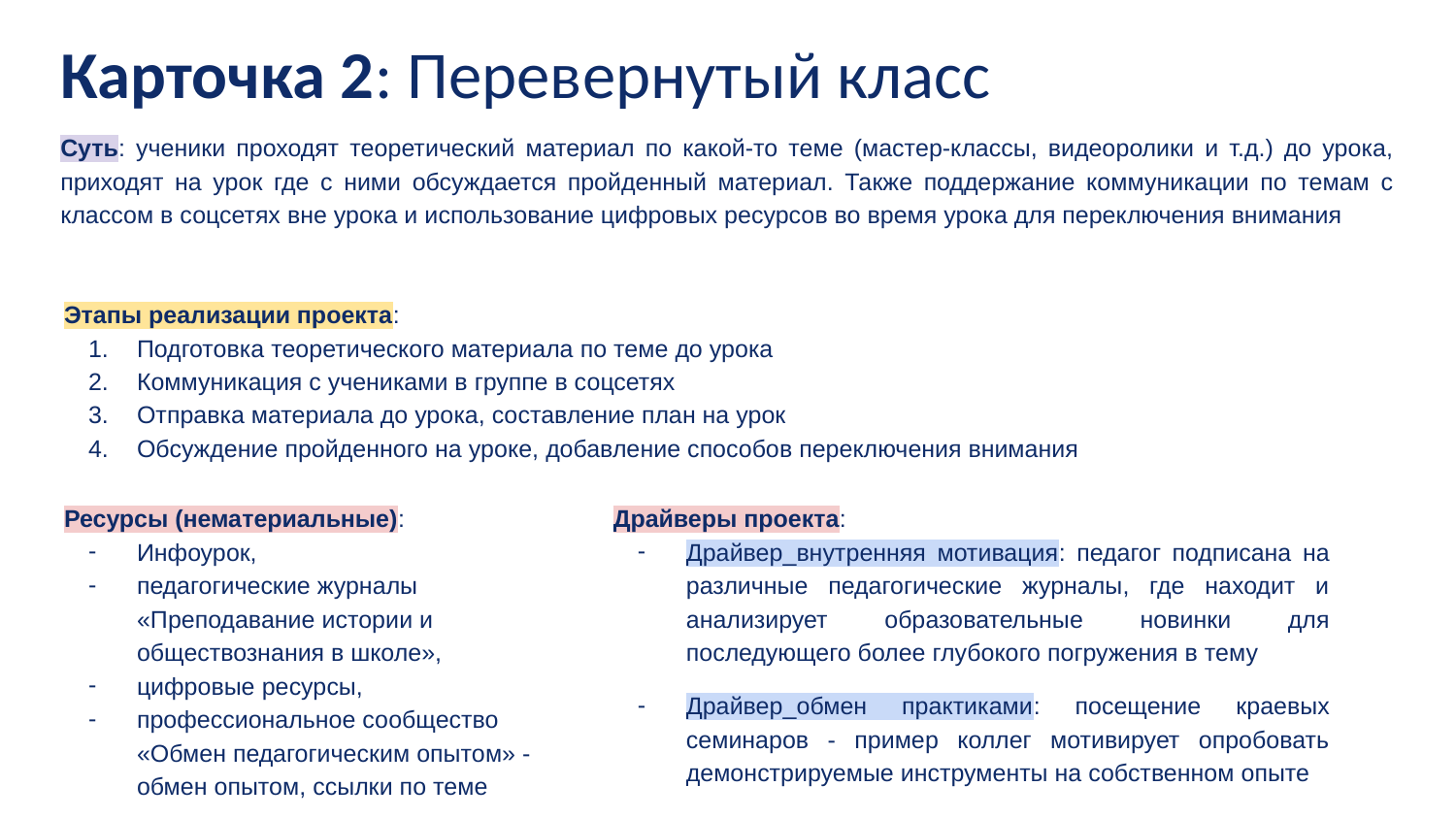

# Карточка 2: Перевернутый класс
Суть: ученики проходят теоретический материал по какой-то теме (мастер-классы, видеоролики и т.д.) до урока, приходят на урок где с ними обсуждается пройденный материал. Также поддержание коммуникации по темам с классом в соцсетях вне урока и использование цифровых ресурсов во время урока для переключения внимания
Этапы реализации проекта:
Подготовка теоретического материала по теме до урока
Коммуникация с учениками в группе в соцсетях
Отправка материала до урока, составление план на урок
Обсуждение пройденного на уроке, добавление способов переключения внимания
Ресурсы (нематериальные):
Инфоурок,
педагогические журналы «Преподавание истории и обществознания в школе»,
цифровые ресурсы,
профессиональное сообщество «Обмен педагогическим опытом» - обмен опытом, ссылки по теме
Драйверы проекта:
Драйвер_внутренняя мотивация: педагог подписана на различные педагогические журналы, где находит и анализирует образовательные новинки для последующего более глубокого погружения в тему
Драйвер_обмен практиками: посещение краевых семинаров - пример коллег мотивирует опробовать демонстрируемые инструменты на собственном опыте